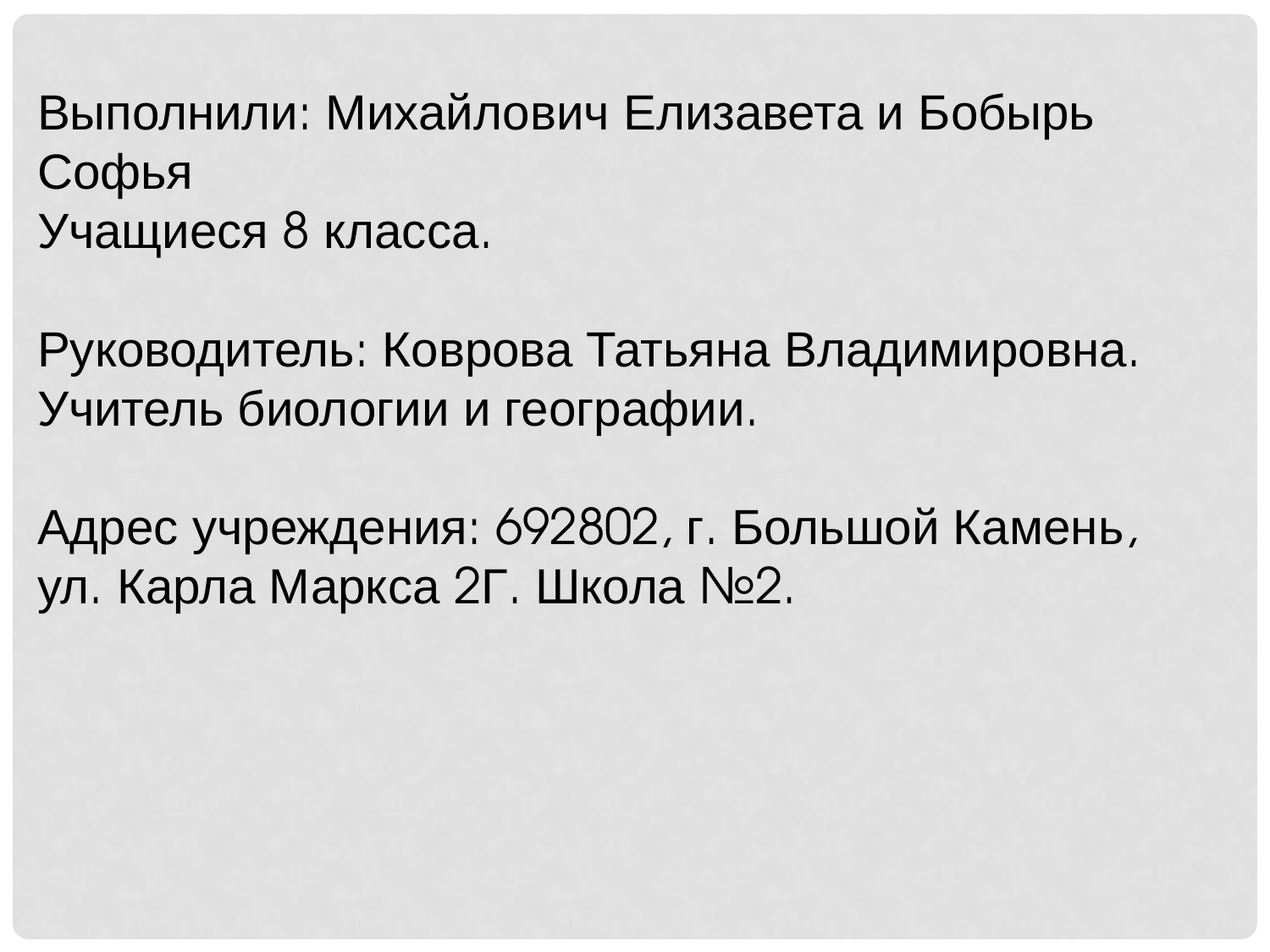

Выполнили: Михайлович Елизавета и Бобырь Софья
Учащиеся 8 класса.

Руководитель: Коврова Татьяна Владимировна.
Учитель биологии и географии.

Адрес учреждения: 692802, г. Большой Камень, ул. Карла Маркса 2Г. Школа №2.